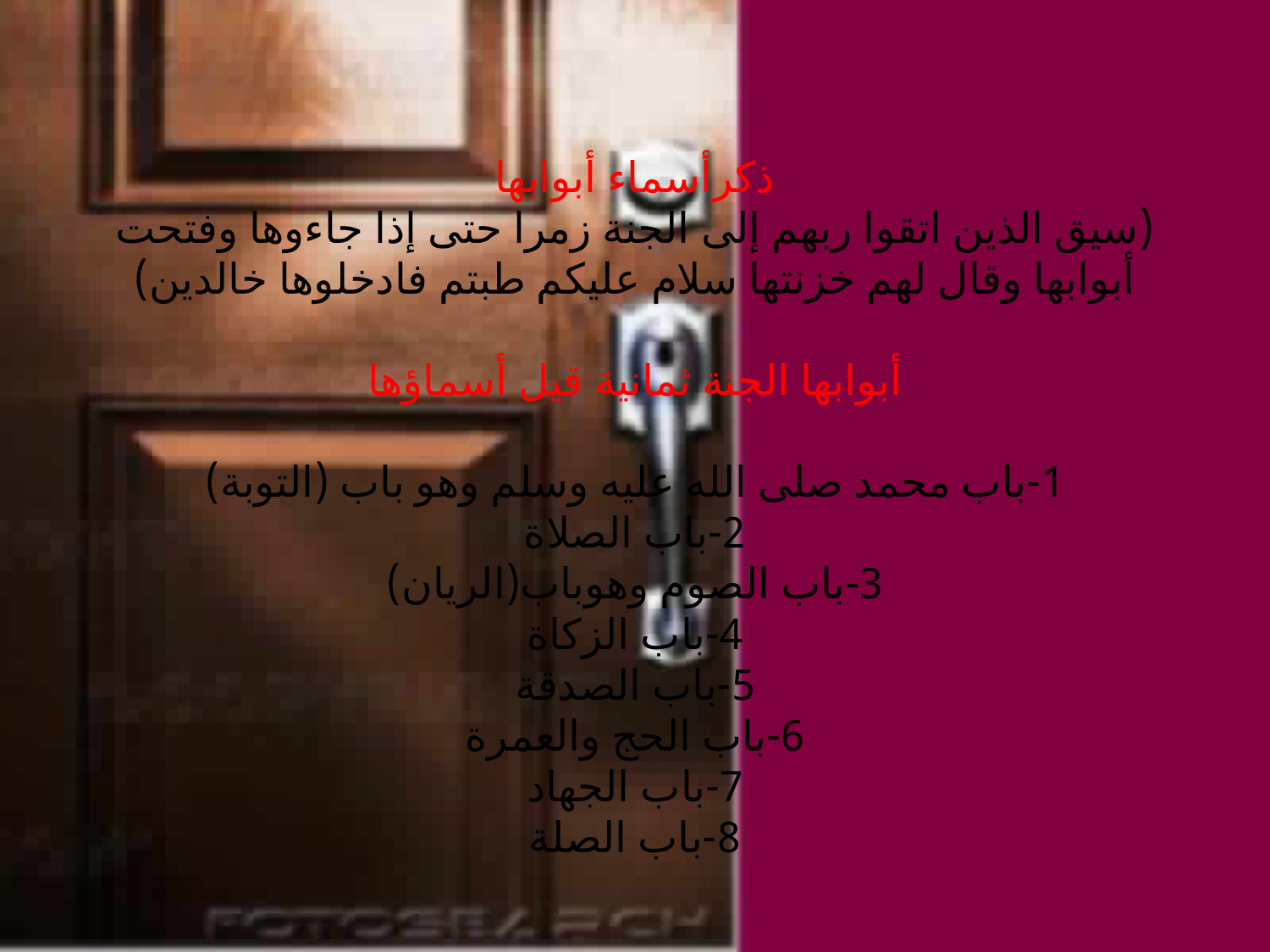

# ذكرأسماء أبوابها (سيق الذين اتقوا ربهم إلى الجنة زمرا حتى إذا جاءوها وفتحت أبوابها وقال لهم خزنتها سلام عليكم طبتم فادخلوها خالدين) أبوابها الجنة ثمانية قيل أسماؤها 1-باب محمد صلى الله عليه وسلم وهو باب (التوبة) 2-باب الصلاة 3-باب الصوم وهوباب(الريان) 4-باب الزكاة 5-باب الصدقة 6-باب الحج والعمرة 7-باب الجهاد 8-باب الصلة